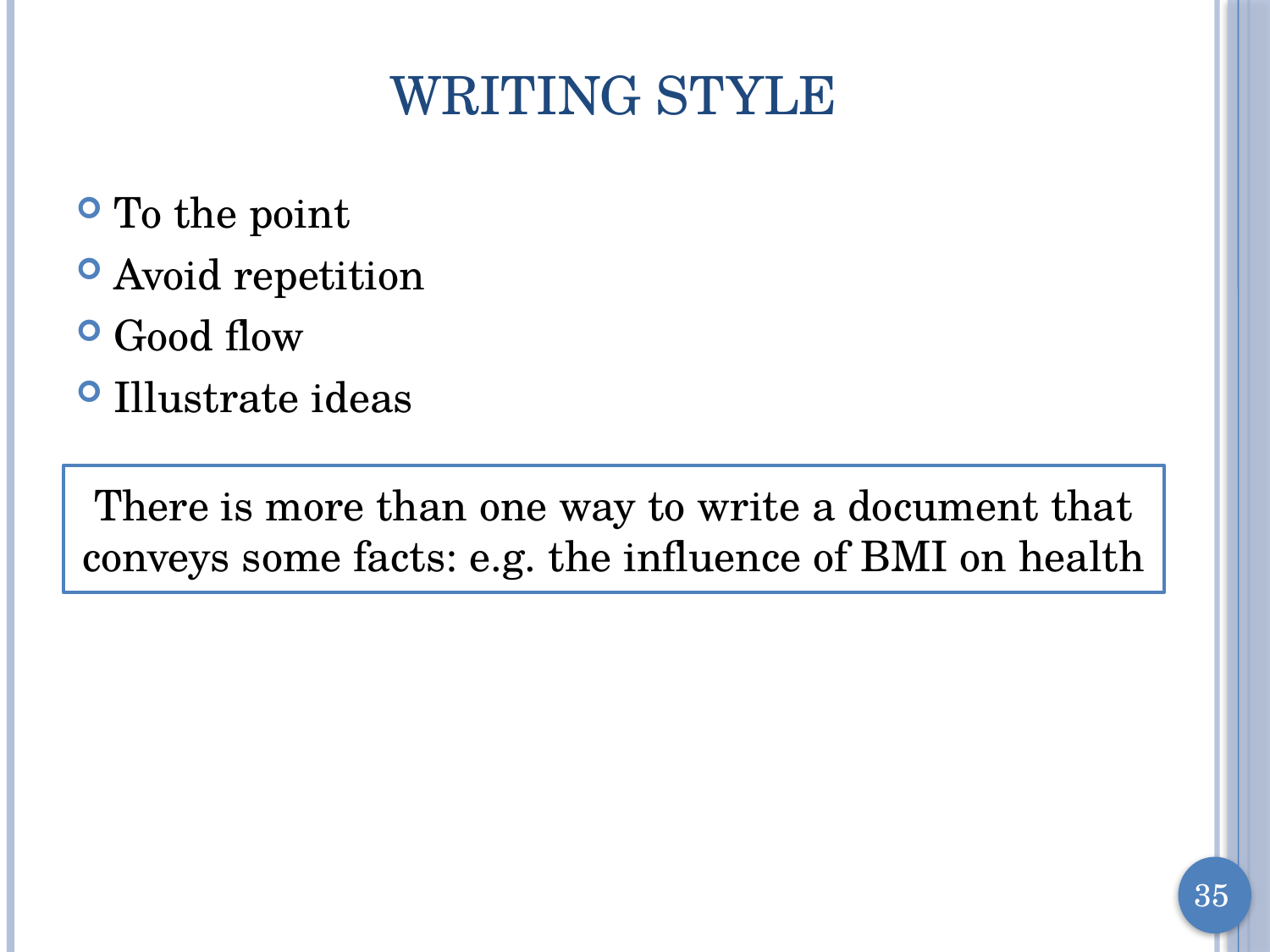

# Writing Style
To the point
Avoid repetition
Good flow
Illustrate ideas
There is more than one way to write a document that conveys some facts: e.g. the influence of BMI on health